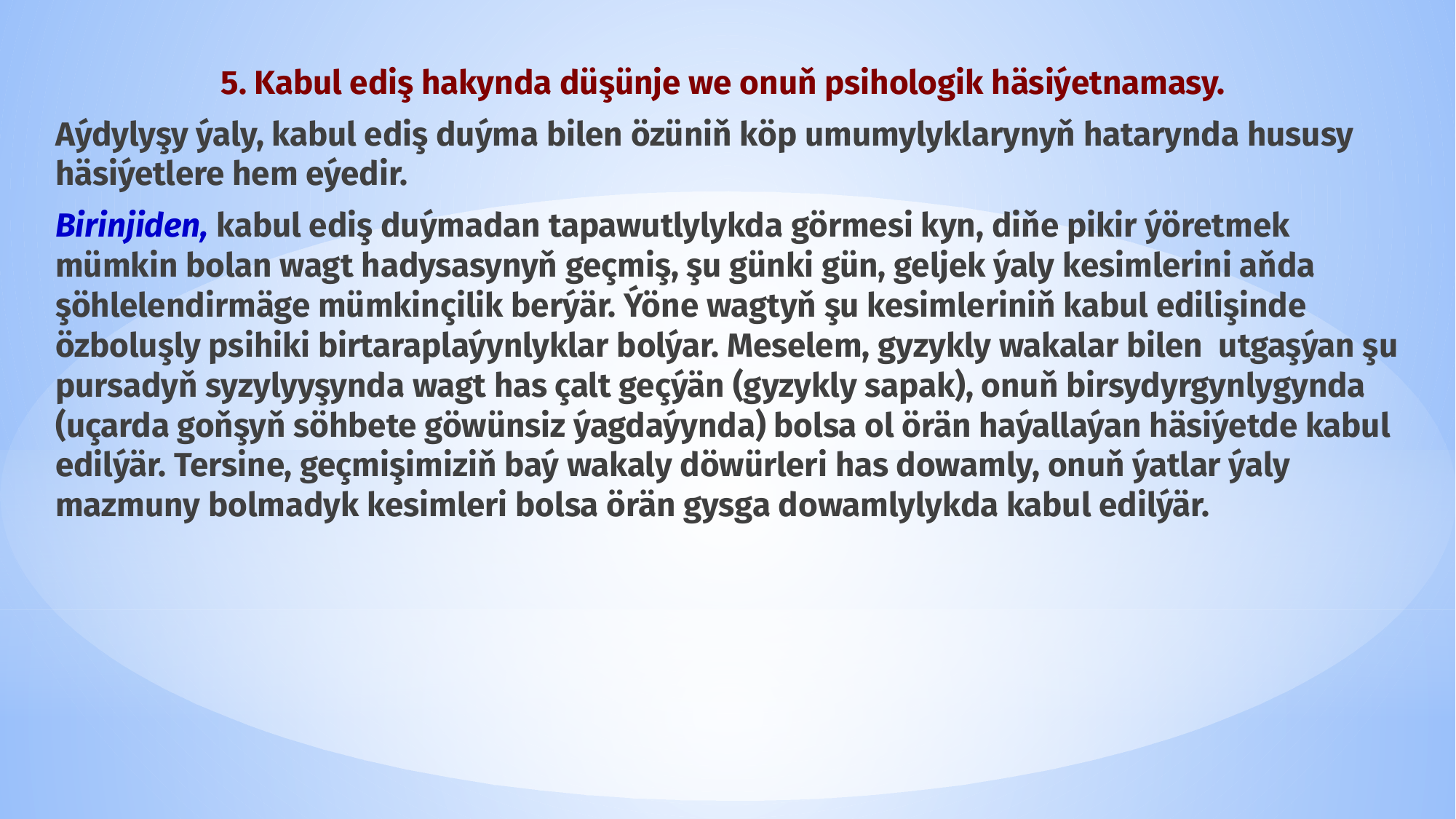

5. Kabul ediş hakynda düşünje we onuň psihologik häsiýetnamasy.
Aýdylyşy ýaly, kabul ediş duýma bilen özüniň köp umumylyklarynyň hatarynda hususy häsiýetlere hem eýedir.
Birinjiden, kabul ediş duýmadan tapawutlylykda görmesi kyn, diňe pikir ýöretmek mümkin bolan wagt hadysasynyň geçmiş, şu günki gün, geljek ýaly kesimlerini aňda şöhlelendirmäge mümkinçilik berýär. Ýöne wagtyň şu kesimleriniň kabul edilişinde özboluşly psihiki birtaraplaýynlyklar bolýar. Meselem, gyzykly wakalar bilen  utgaşýan şu pursadyň syzylyyşynda wagt has çalt geçýän (gyzykly sapak), onuň birsydyrgynlygynda (uçarda goňşyň söhbete göwünsiz ýagdaýynda) bolsa ol örän haýallaýan häsiýetde kabul edilýär. Tersine, geçmişimiziň baý wakaly döwürleri has dowamly, onuň ýatlar ýaly mazmuny bolmadyk kesimleri bolsa örän gysga dowamlylykda kabul edilýär.